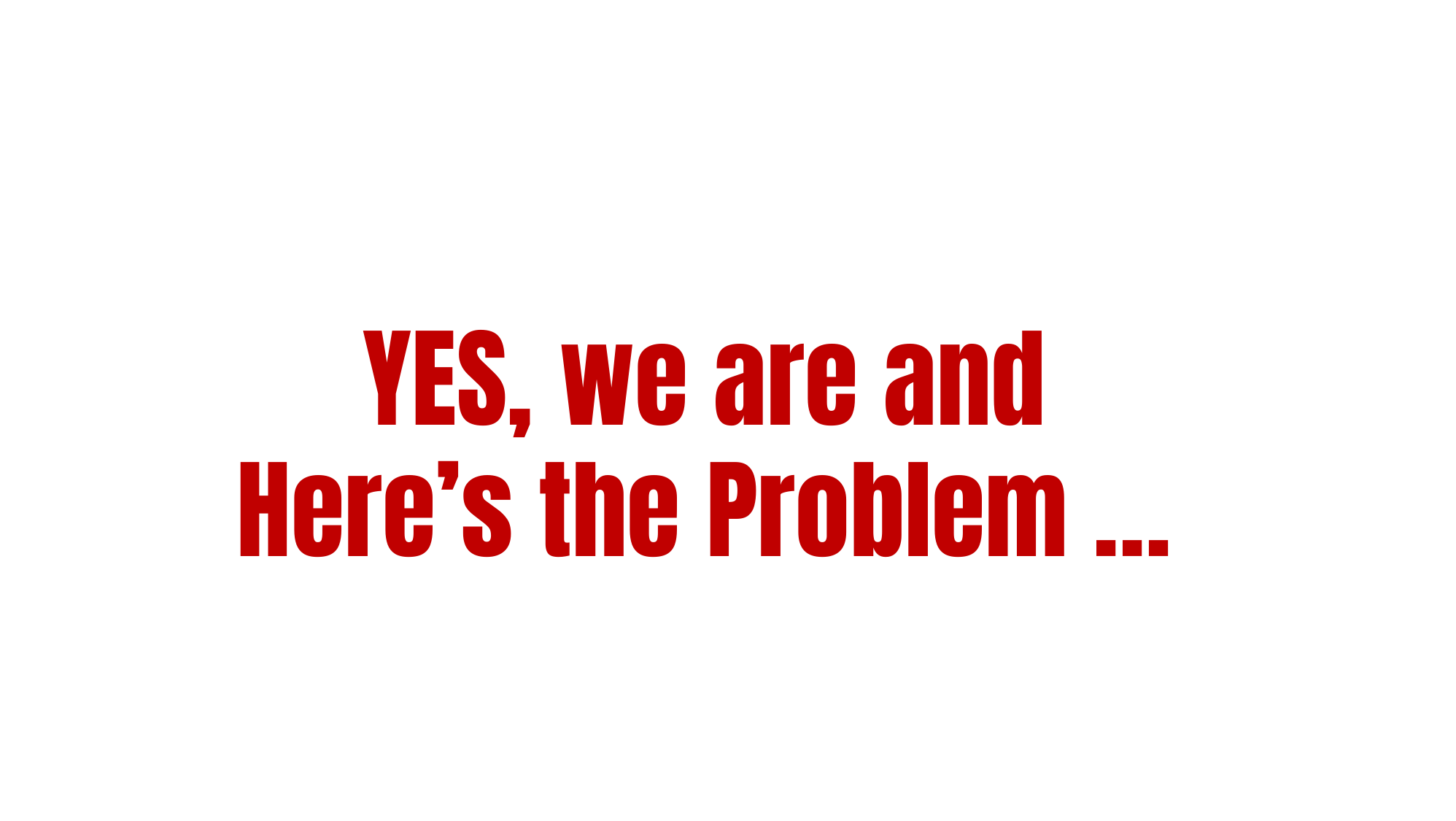

YES, we are and
Here’s the Problem …